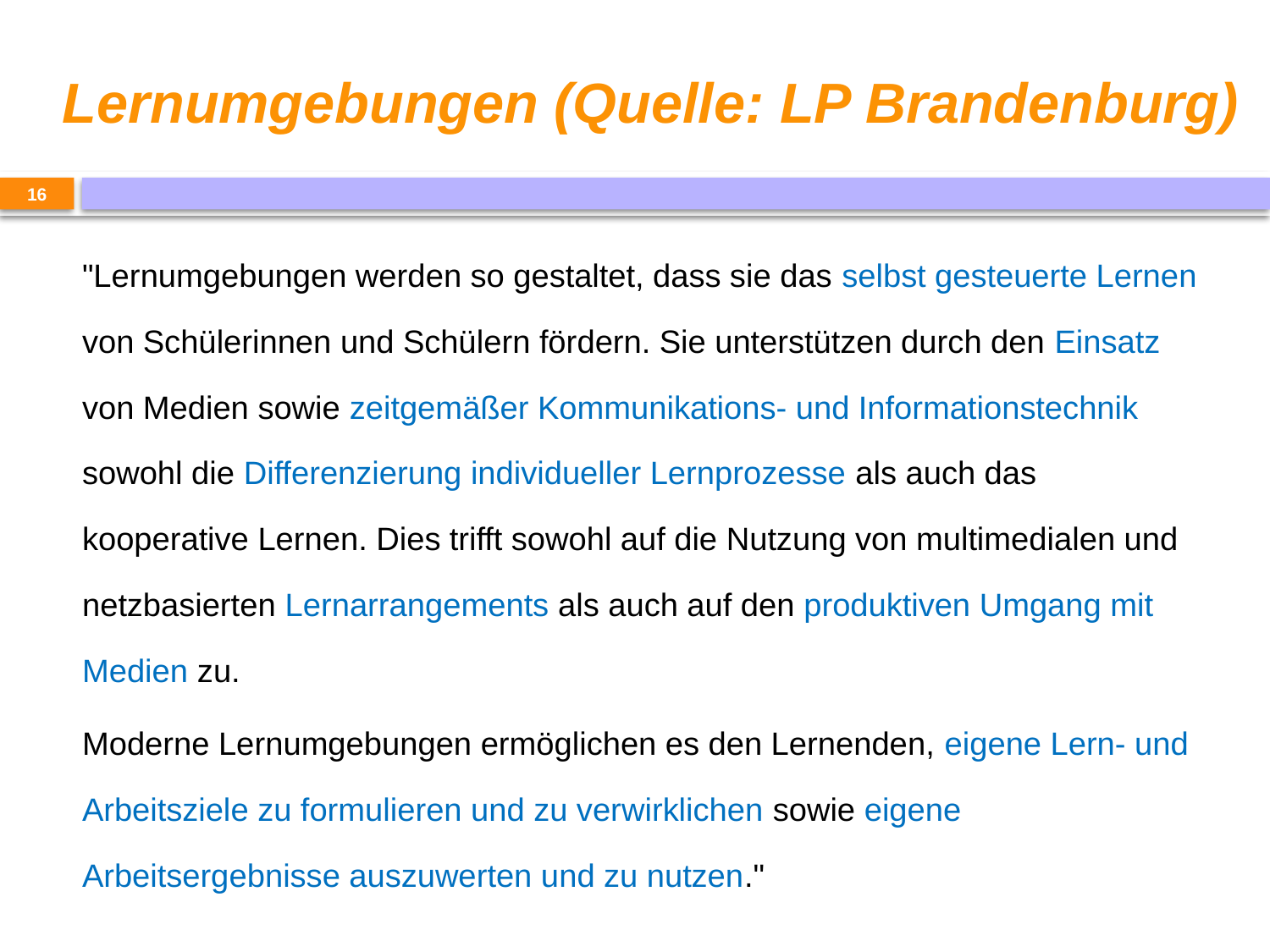

# Lernumgebungen (Quelle: LP Brandenburg)
16
	"Lernumgebungen werden so gestaltet, dass sie das selbst gesteuerte Lernen von Schülerinnen und Schülern fördern. Sie unterstützen durch den Einsatz von Medien sowie zeitgemäßer Kommunikations- und Informationstechnik sowohl die Differenzierung individueller Lernprozesse als auch das kooperative Lernen. Dies trifft sowohl auf die Nutzung von multimedialen und netzbasierten Lernarrangements als auch auf den produktiven Umgang mit Medien zu.
	Moderne Lernumgebungen ermöglichen es den Lernenden, eigene Lern- und Arbeitsziele zu formulieren und zu verwirklichen sowie eigene Arbeitsergebnisse auszuwerten und zu nutzen."